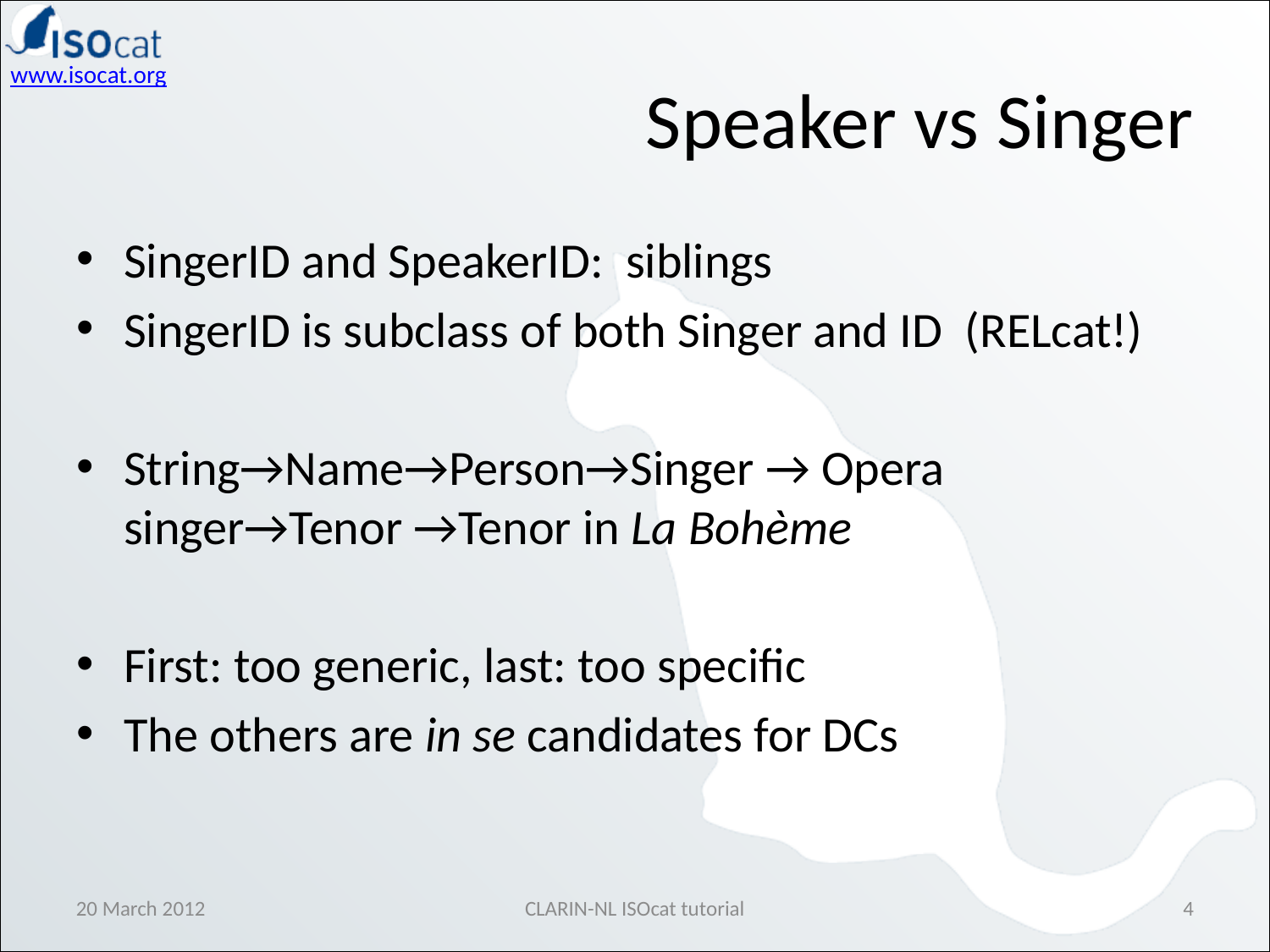

Speaker vs Singer
SingerID and SpeakerID:  siblings
SingerID is subclass of both Singer and ID  (RELcat!)

String→Name→Person→Singer → Opera singer→Tenor →Tenor in La Bohème

First: too generic, last: too specific
The others are in se candidates for DCs

20 March 2012
CLARIN-NL ISOcat tutorial
4